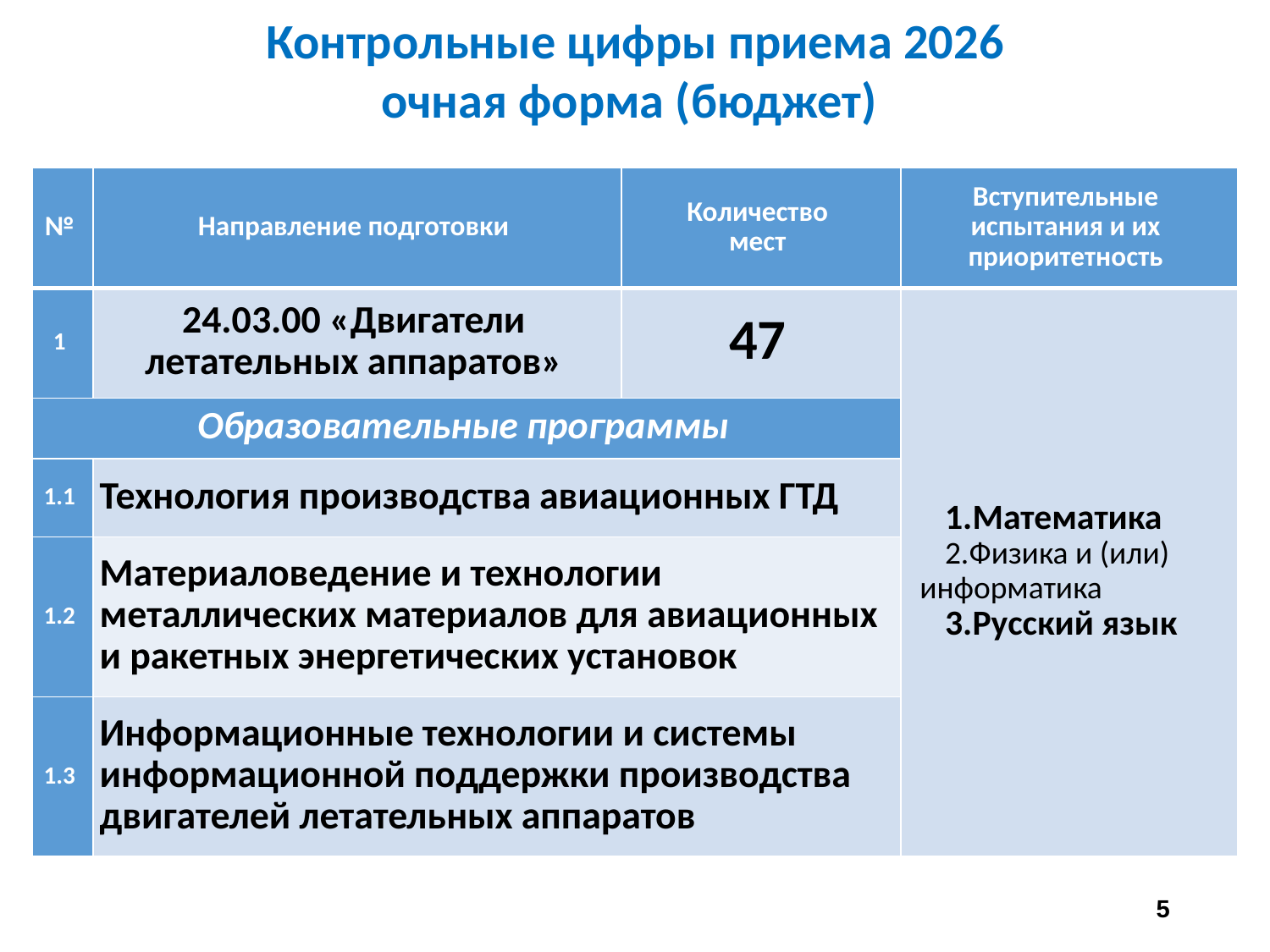

Контрольные цифры приема 2026
очная форма (бюджет)
| № | Направление подготовки | Количество мест | Вступительные испытания и их приоритетность |
| --- | --- | --- | --- |
| 1 | 24.03.00 «Двигатели летательных аппаратов» | 47 | Математика Физика и (или) информатика Русский язык |
| Образовательные программы |  |  |  |
| 1.1 | Технология производства авиационных ГТД |  |  |
| 1.2 | Материаловедение и технологии металлических материалов для авиационных и ракетных энергетических установок |  |  |
| 1.3 | Информационные технологии и системы информационной поддержки производства двигателей летательных аппаратов |  |  |
5